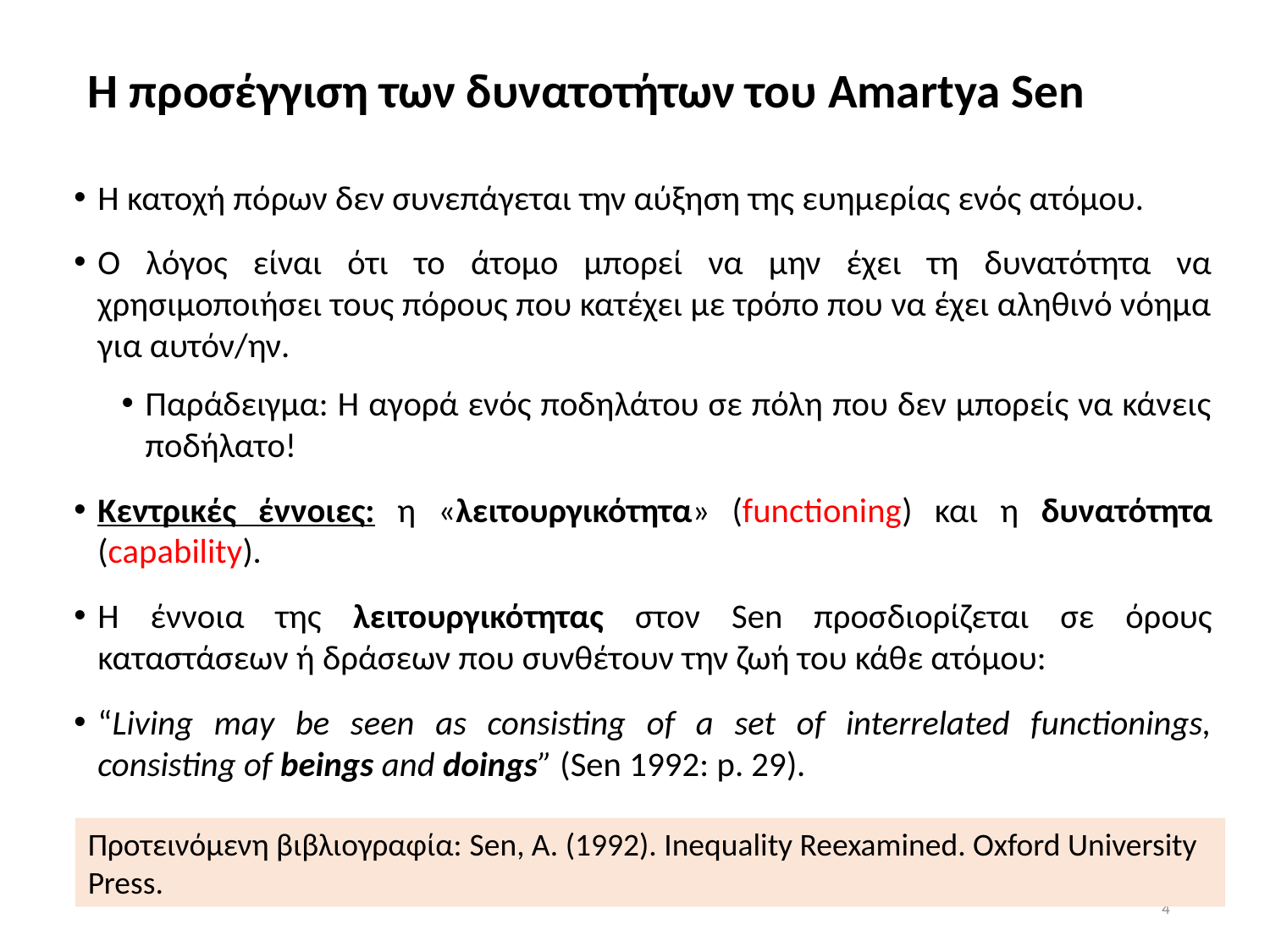

# Η προσέγγιση των δυνατοτήτων του Amartya Sen
Η κατοχή πόρων δεν συνεπάγεται την αύξηση της ευημερίας ενός ατόμου.
Ο λόγος είναι ότι το άτομο μπορεί να μην έχει τη δυνατότητα να χρησιμοποιήσει τους πόρους που κατέχει με τρόπο που να έχει αληθινό νόημα για αυτόν/ην.
Παράδειγμα: Η αγορά ενός ποδηλάτου σε πόλη που δεν μπορείς να κάνεις ποδήλατο!
Κεντρικές έννοιες: η «λειτουργικότητα» (functioning) και η δυνατότητα (capability).
Η έννοια της λειτουργικότητας στον Sen προσδιορίζεται σε όρους καταστάσεων ή δράσεων που συνθέτουν την ζωή του κάθε ατόμου:
“Living may be seen as consisting of a set of interrelated functionings, consisting of beings and doings” (Sen 1992: p. 29).
Προτεινόμενη βιβλιογραφία: Sen, A. (1992). Inequality Reexamined. Oxford University Press.
4